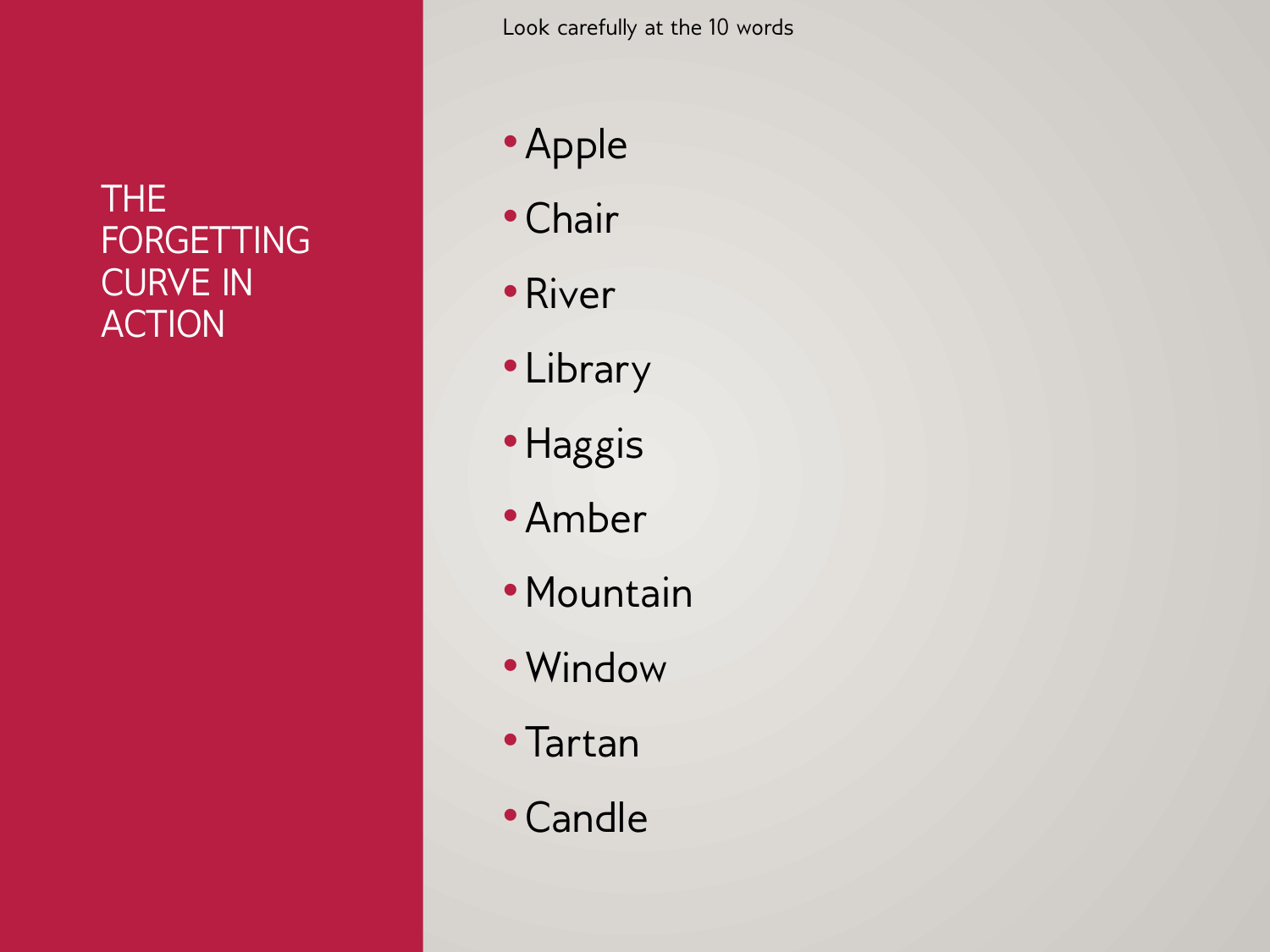

Look carefully at the 10 words

Apple
Chair
River
Library
Haggis
Amber
Mountain
Window
Tartan
Candle
# The Forgetting curve in action